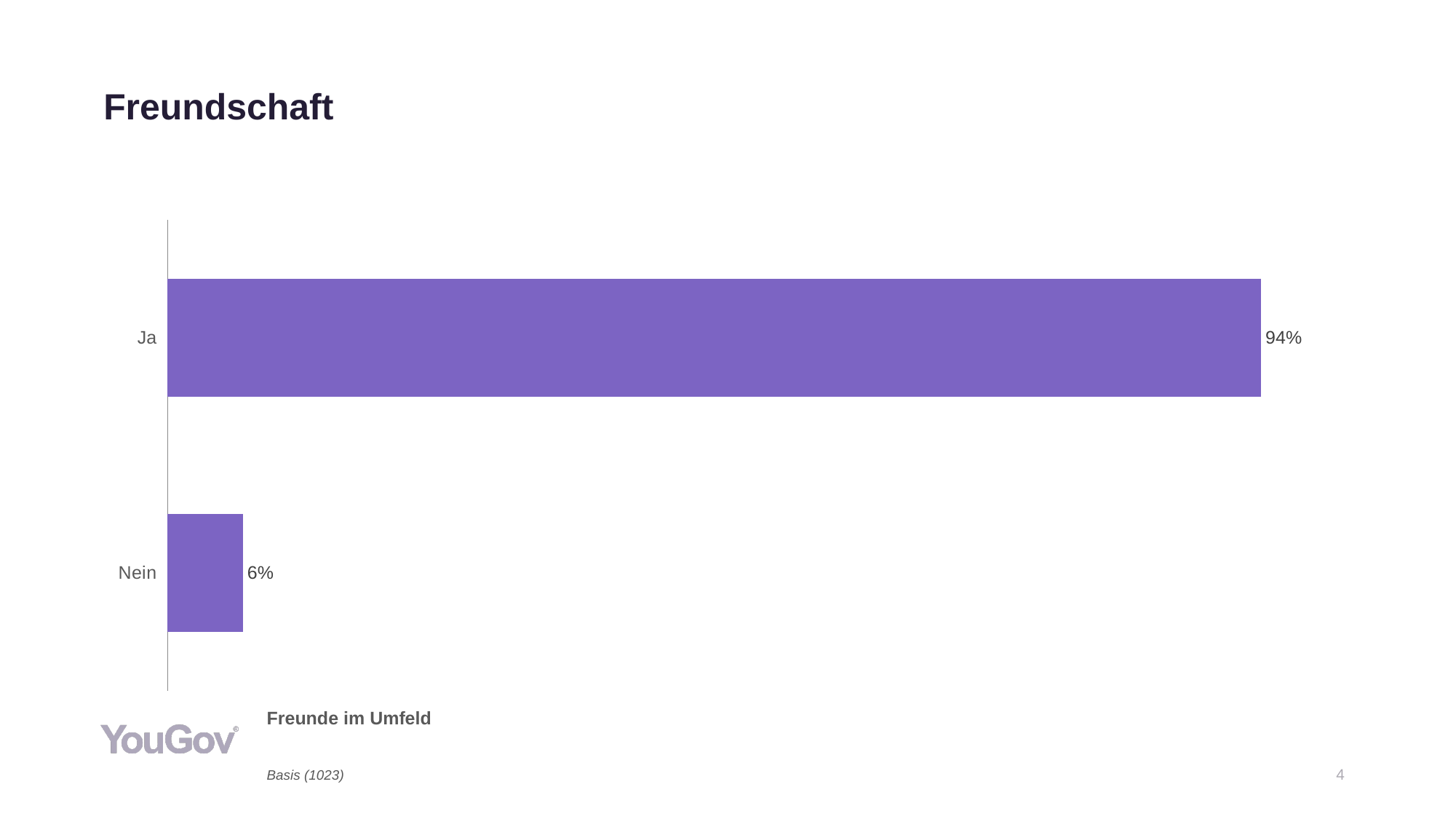

# Freundschaft

### Chart

| Category | Gesamt (n=1023) |
|---|---|
| Ja | 0.9354 |
| Nein | 0.0646 |
Freunde im Umfeld
Basis (1023)